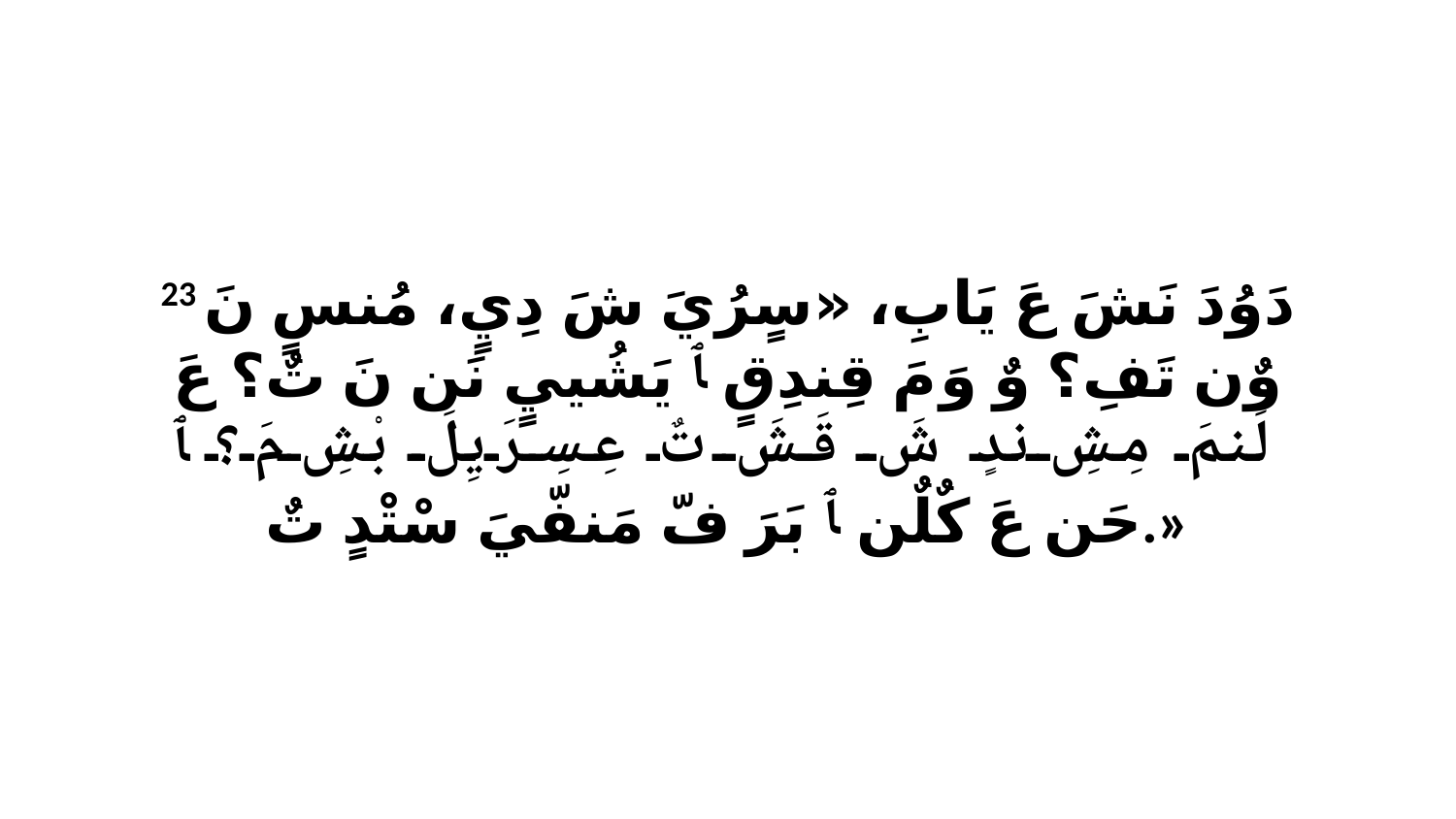

23 دَوُدَ نَشَ عَ يَابِ، «سٍرُيَ شَ دِيٍ، مُنسٍ نَ وٌن تَفِ؟ وٌ وَ مَ قِندِقٍ ﭑ يَشُييٍ نَن نَ تٌ؟ عَ لَنمَ مِشِ ندٍ شَ قَشَ تٌ عِسِرَيِلَ بْشِ مَ؟ ﭑ حَن عَ كٌلٌن ﭑ بَرَ فّ مَنفّيَ سْتْدٍ تٌ.»